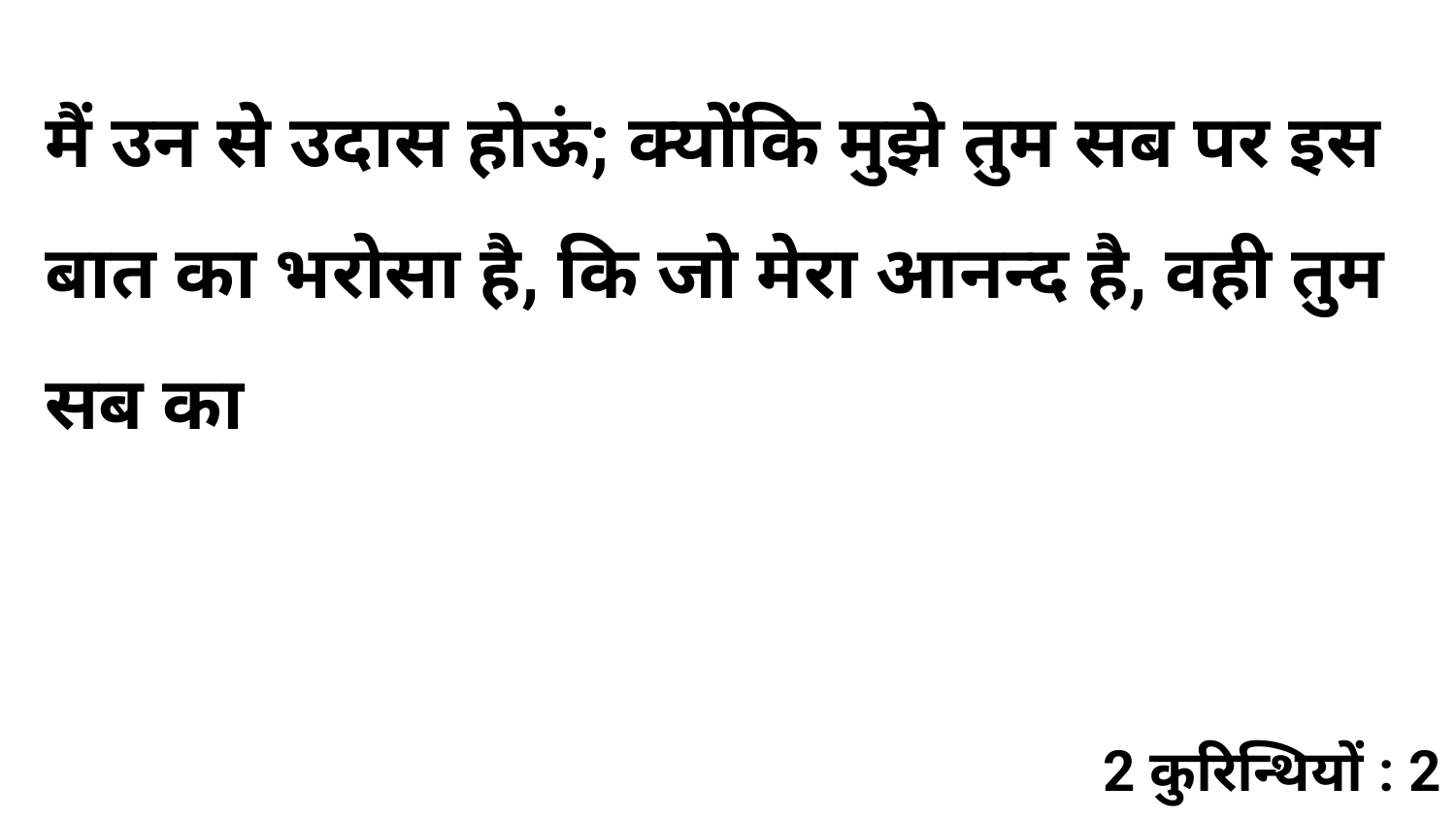

मैं उन से उदास होऊं; क्योंकि मुझे तुम सब पर इस बात का भरोसा है, कि जो मेरा आनन्द है, वही तुम सब का
2 कुरिन्थियों : 2